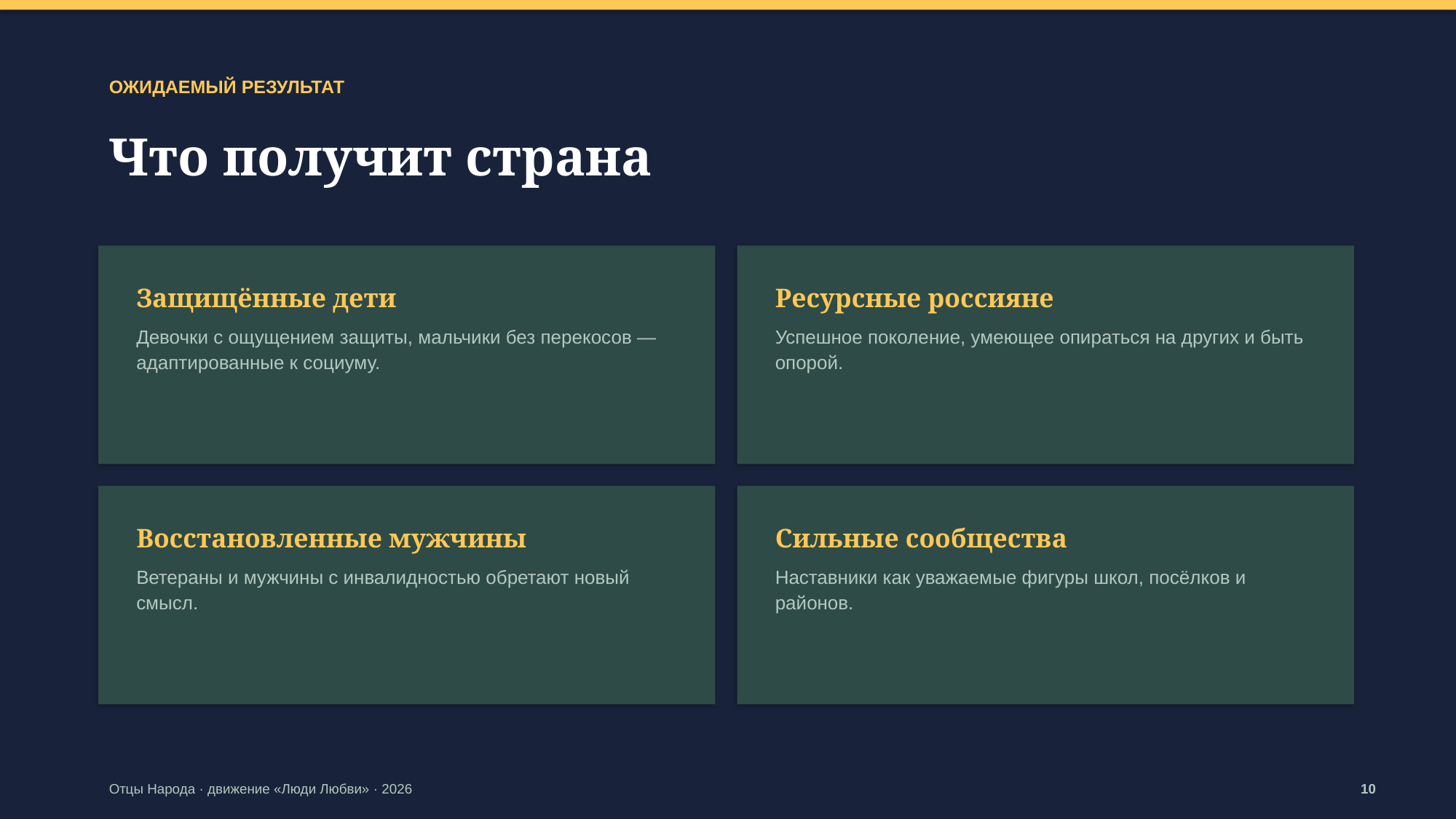

ОЖИДАЕМЫЙ РЕЗУЛЬТАТ
Что получит страна

Защищённые дети
Девочки с ощущением защиты, мальчики без перекосов — адаптированные к социуму.
Ресурсные россияне
Успешное поколение, умеющее опираться на других и быть опорой.

Восстановленные мужчины
Ветераны и мужчины с инвалидностью обретают новый смысл.
Сильные сообщества
Наставники как уважаемые фигуры школ, посёлков и районов.
Отцы Народа · движение «Люди Любви» · 2026
10